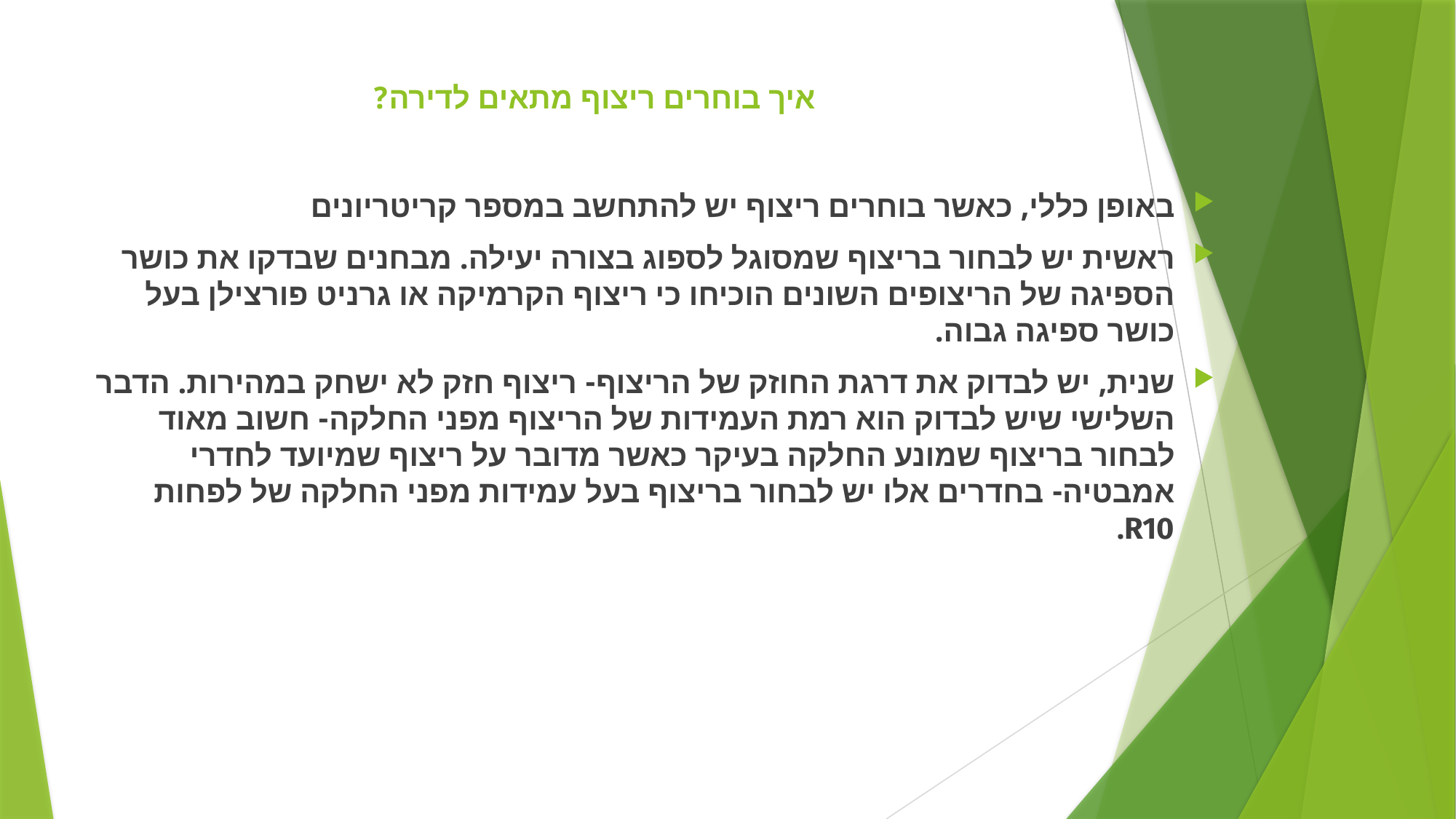

# איך בוחרים ריצוף מתאים לדירה?
באופן כללי, כאשר בוחרים ריצוף יש להתחשב במספר קריטריונים
ראשית יש לבחור בריצוף שמסוגל לספוג בצורה יעילה. מבחנים שבדקו את כושר הספיגה של הריצופים השונים הוכיחו כי ריצוף הקרמיקה או גרניט פורצילן בעל כושר ספיגה גבוה.
שנית, יש לבדוק את דרגת החוזק של הריצוף- ריצוף חזק לא ישחק במהירות. הדבר השלישי שיש לבדוק הוא רמת העמידות של הריצוף מפני החלקה- חשוב מאוד לבחור בריצוף שמונע החלקה בעיקר כאשר מדובר על ריצוף שמיועד לחדרי אמבטיה- בחדרים אלו יש לבחור בריצוף בעל עמידות מפני החלקה של לפחות R10.